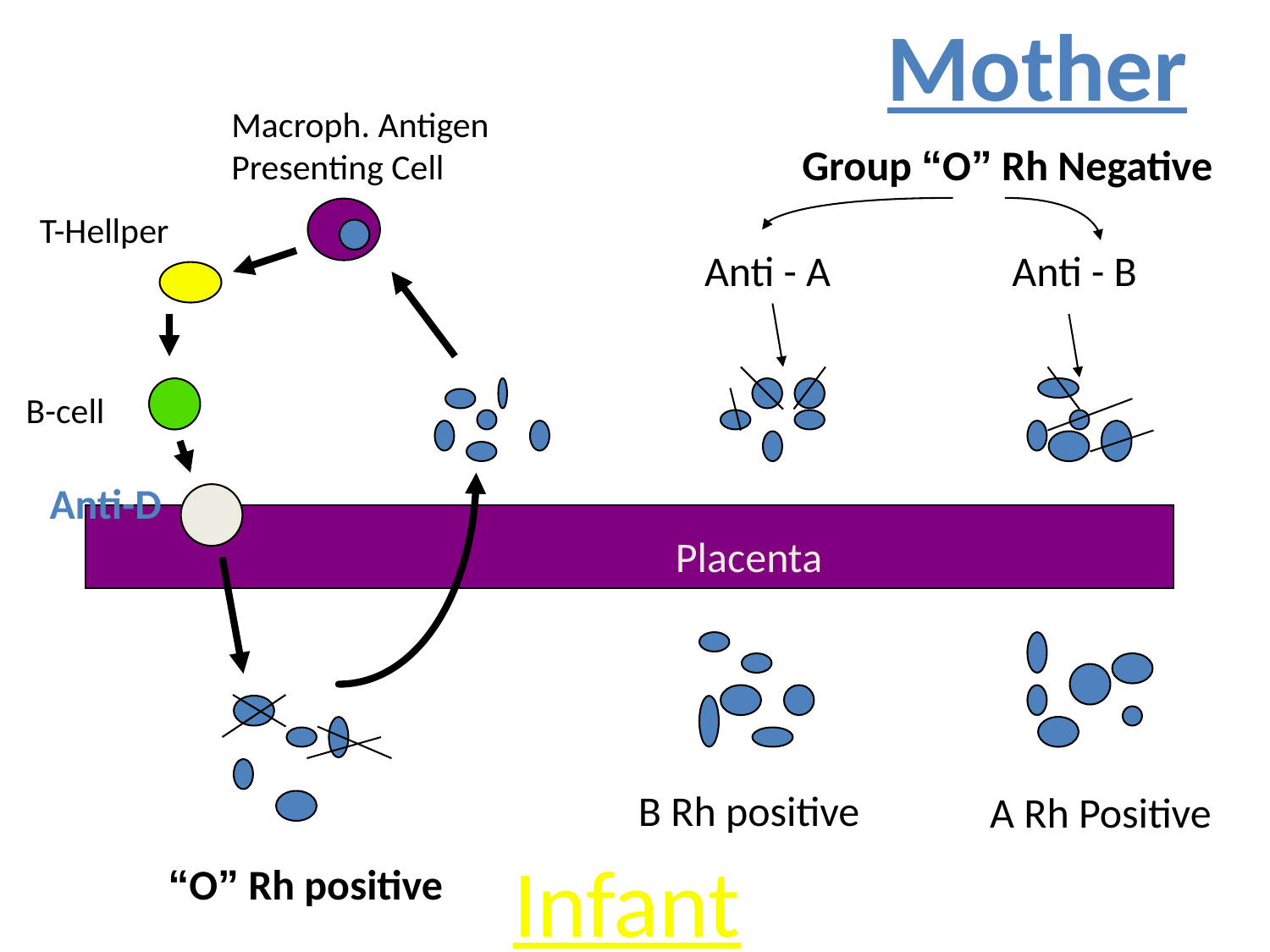

Mother
Macroph. Antigen
Presenting Cell
Group “O” Rh Negative

T-Hellper

Anti - A
Anti - B

B-cell

Anti-D

Placenta

B Rh positive
A Rh Positive

Infant
“O” Rh positive